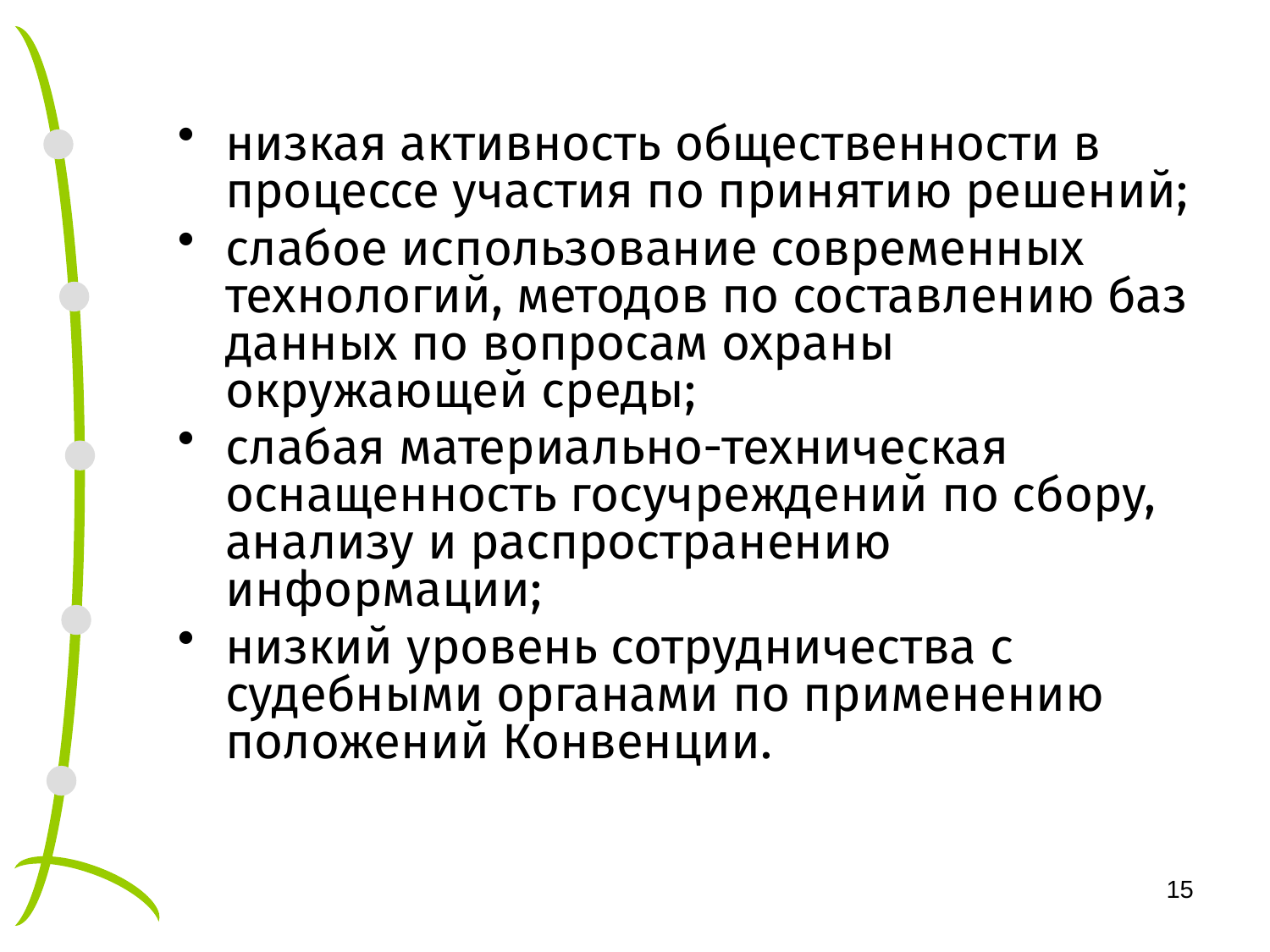

низкая активность общественности в процессе участия по принятию решений;
слабое использование современных технологий, методов по составлению баз данных по вопросам охраны окружающей среды;
слабая материально-техническая оснащенность госучреждений по сбору, анализу и распространению информации;
низкий уровень сотрудничества с судебными органами по применению положений Конвенции.

15